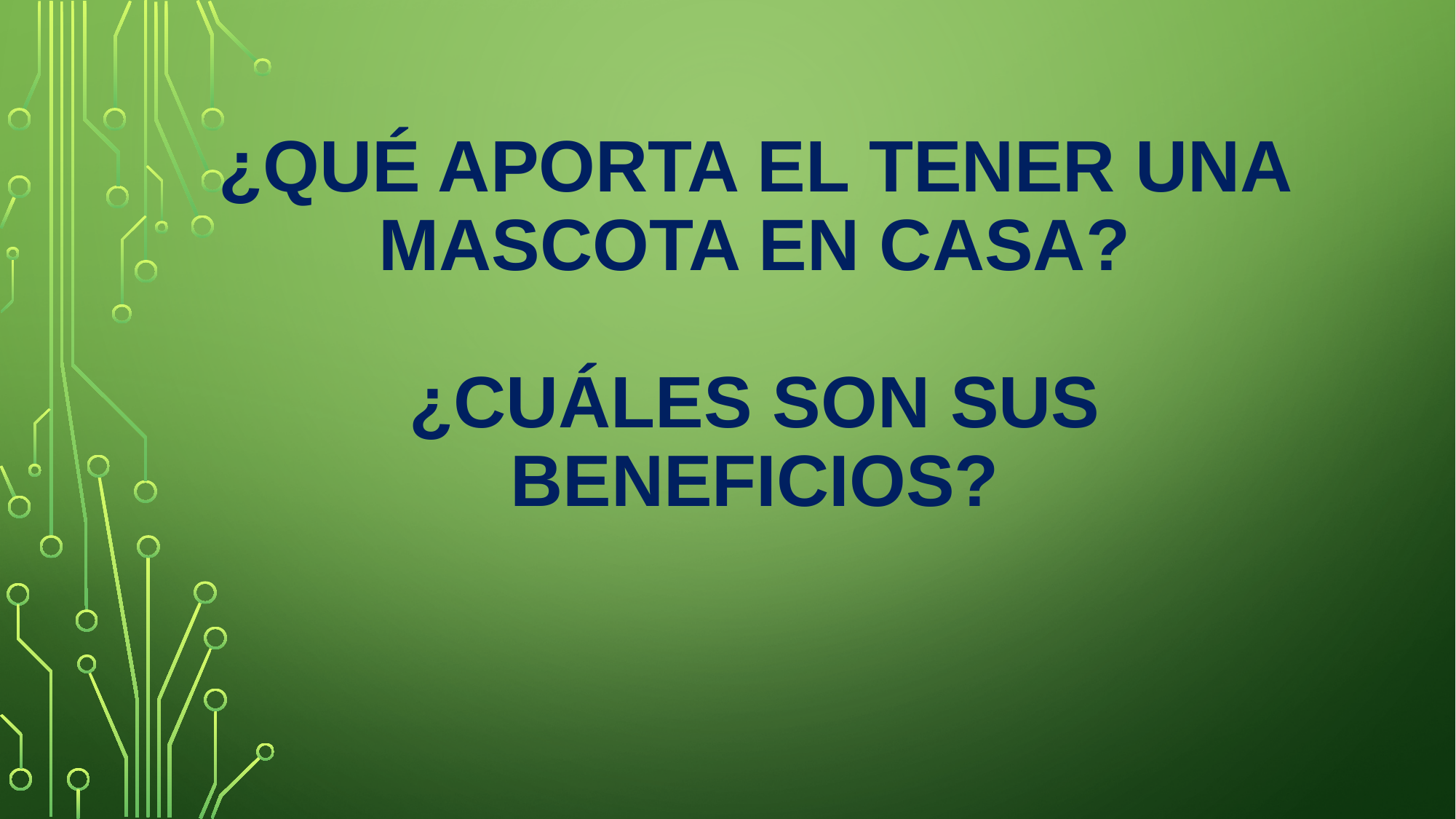

# ¿qué aporta el tener una mascota en casa? ¿cuáles son sus beneficios?